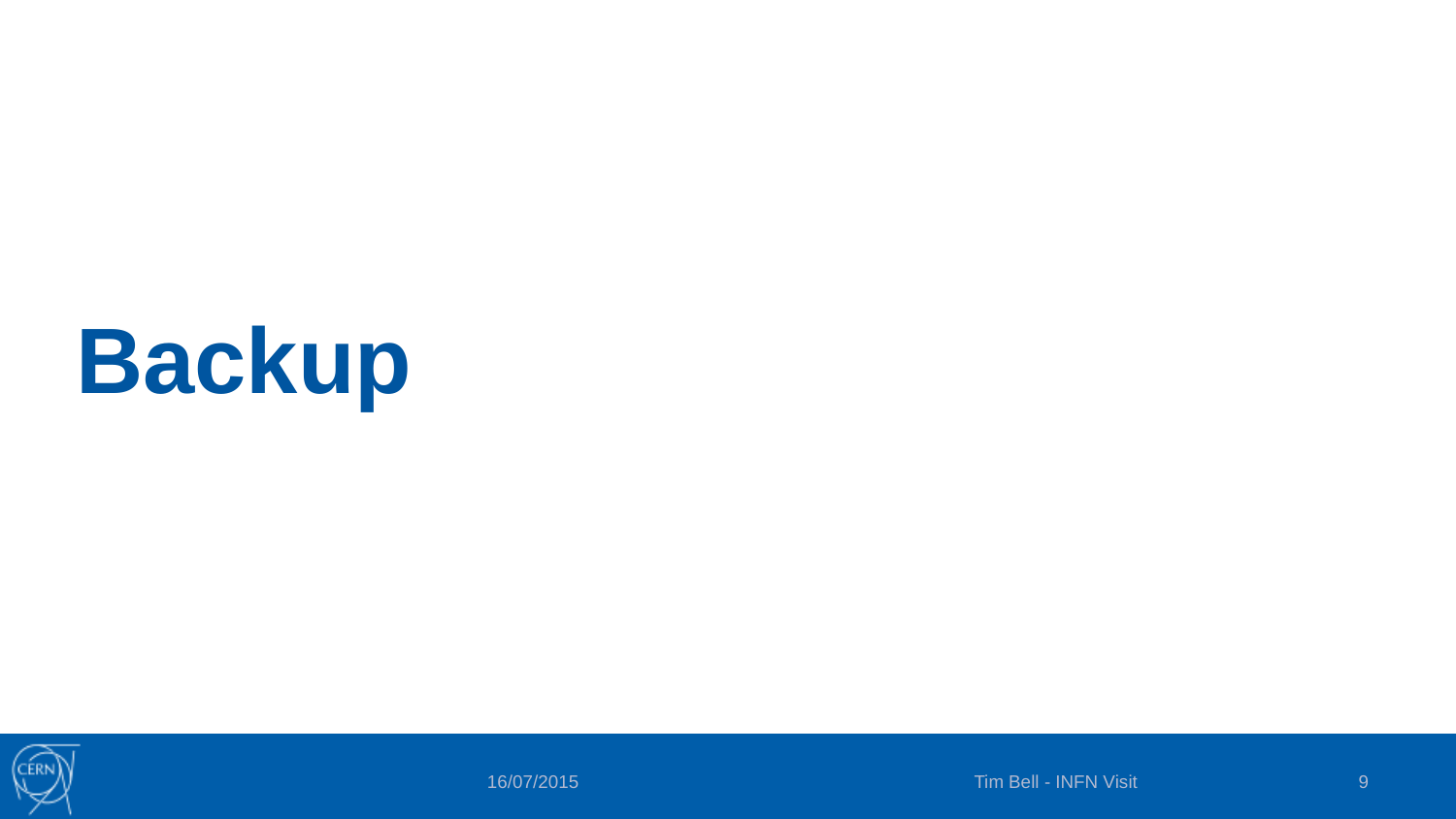

# Backup
Tim Bell - INFN Visit
9
16/07/2015